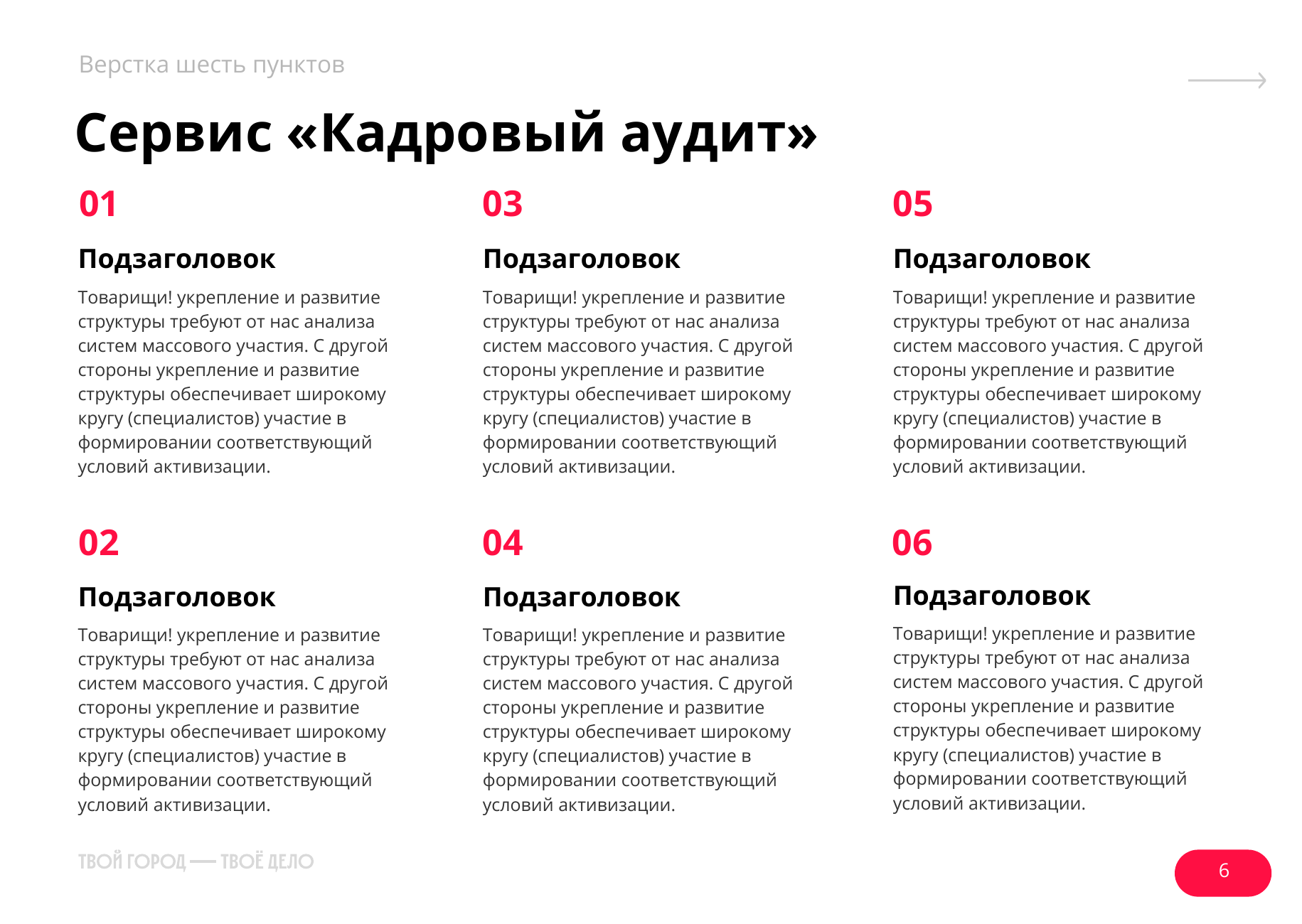

Верстка шесть пунктов
# Сервис «Кадровый аудит»
01
03
05
Подзаголовок
Товарищи! укрепление и развитие структуры требуют от нас анализа систем массового участия. С другой стороны укрепление и развитие структуры обеспечивает широкому кругу (специалистов) участие в формировании соответствующий условий активизации.
Подзаголовок
Товарищи! укрепление и развитие структуры требуют от нас анализа систем массового участия. С другой стороны укрепление и развитие структуры обеспечивает широкому кругу (специалистов) участие в формировании соответствующий условий активизации.
Подзаголовок
Товарищи! укрепление и развитие структуры требуют от нас анализа систем массового участия. С другой стороны укрепление и развитие структуры обеспечивает широкому кругу (специалистов) участие в формировании соответствующий условий активизации.
04
06
02
Подзаголовок
Товарищи! укрепление и развитие структуры требуют от нас анализа систем массового участия. С другой стороны укрепление и развитие структуры обеспечивает широкому кругу (специалистов) участие в формировании соответствующий условий активизации.
Подзаголовок
Товарищи! укрепление и развитие структуры требуют от нас анализа систем массового участия. С другой стороны укрепление и развитие структуры обеспечивает широкому кругу (специалистов) участие в формировании соответствующий условий активизации.
Подзаголовок
Товарищи! укрепление и развитие структуры требуют от нас анализа систем массового участия. С другой стороны укрепление и развитие структуры обеспечивает широкому кругу (специалистов) участие в формировании соответствующий условий активизации.
6